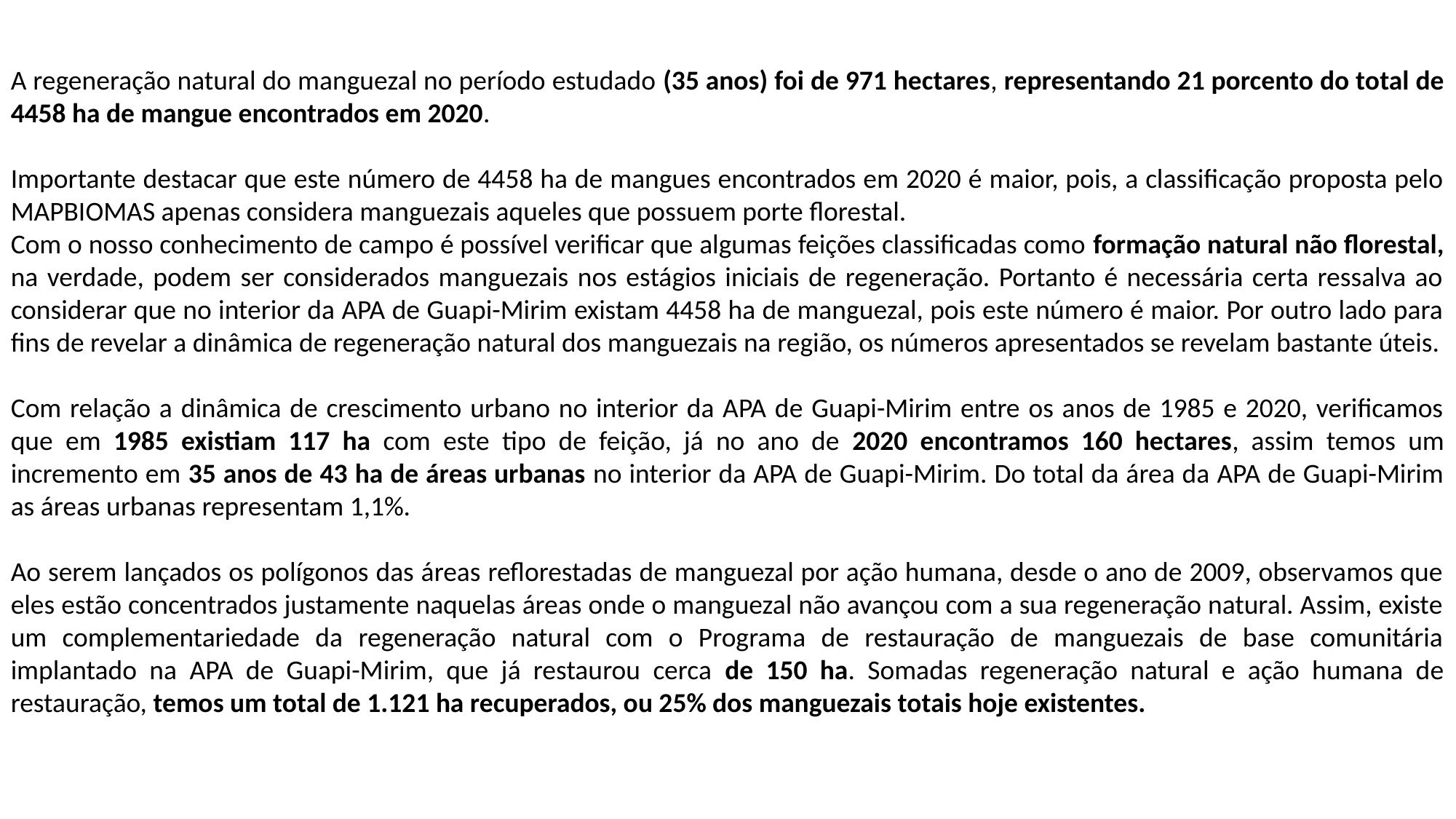

A regeneração natural do manguezal no período estudado (35 anos) foi de 971 hectares, representando 21 porcento do total de 4458 ha de mangue encontrados em 2020.

Importante destacar que este número de 4458 ha de mangues encontrados em 2020 é maior, pois, a classificação proposta pelo MAPBIOMAS apenas considera manguezais aqueles que possuem porte florestal.
Com o nosso conhecimento de campo é possível verificar que algumas feições classificadas como formação natural não florestal, na verdade, podem ser considerados manguezais nos estágios iniciais de regeneração. Portanto é necessária certa ressalva ao considerar que no interior da APA de Guapi-Mirim existam 4458 ha de manguezal, pois este número é maior. Por outro lado para fins de revelar a dinâmica de regeneração natural dos manguezais na região, os números apresentados se revelam bastante úteis.

Com relação a dinâmica de crescimento urbano no interior da APA de Guapi-Mirim entre os anos de 1985 e 2020, verificamos que em 1985 existiam 117 ha com este tipo de feição, já no ano de 2020 encontramos 160 hectares, assim temos um incremento em 35 anos de 43 ha de áreas urbanas no interior da APA de Guapi-Mirim. Do total da área da APA de Guapi-Mirim as áreas urbanas representam 1,1%.

Ao serem lançados os polígonos das áreas reflorestadas de manguezal por ação humana, desde o ano de 2009, observamos que eles estão concentrados justamente naquelas áreas onde o manguezal não avançou com a sua regeneração natural. Assim, existe um complementariedade da regeneração natural com o Programa de restauração de manguezais de base comunitária implantado na APA de Guapi-Mirim, que já restaurou cerca de 150 ha. Somadas regeneração natural e ação humana de restauração, temos um total de 1.121 ha recuperados, ou 25% dos manguezais totais hoje existentes.